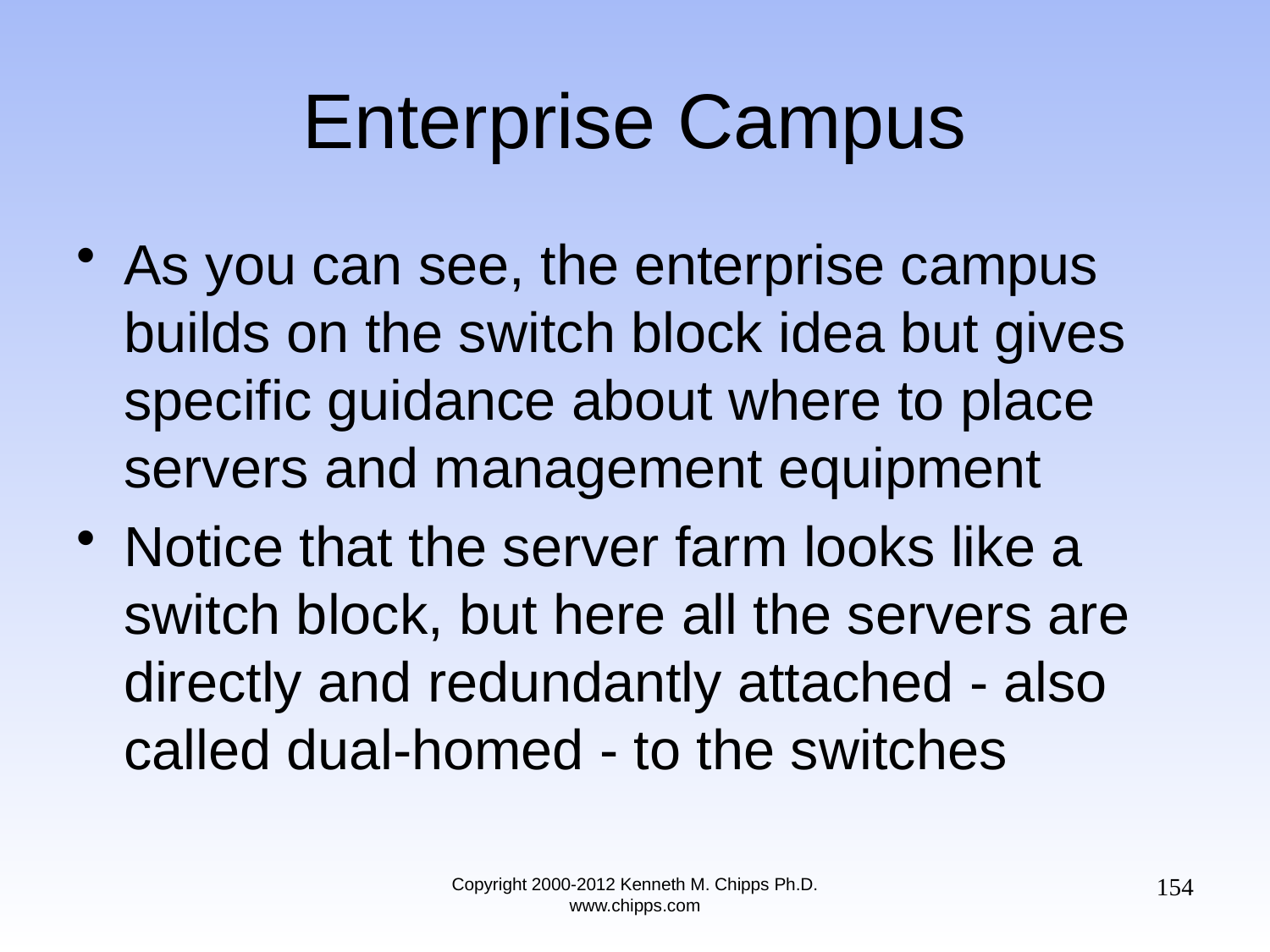

# Enterprise Campus
As you can see, the enterprise campus builds on the switch block idea but gives specific guidance about where to place servers and management equipment
Notice that the server farm looks like a switch block, but here all the servers are directly and redundantly attached - also called dual-homed - to the switches
154
Copyright 2000-2012 Kenneth M. Chipps Ph.D. www.chipps.com